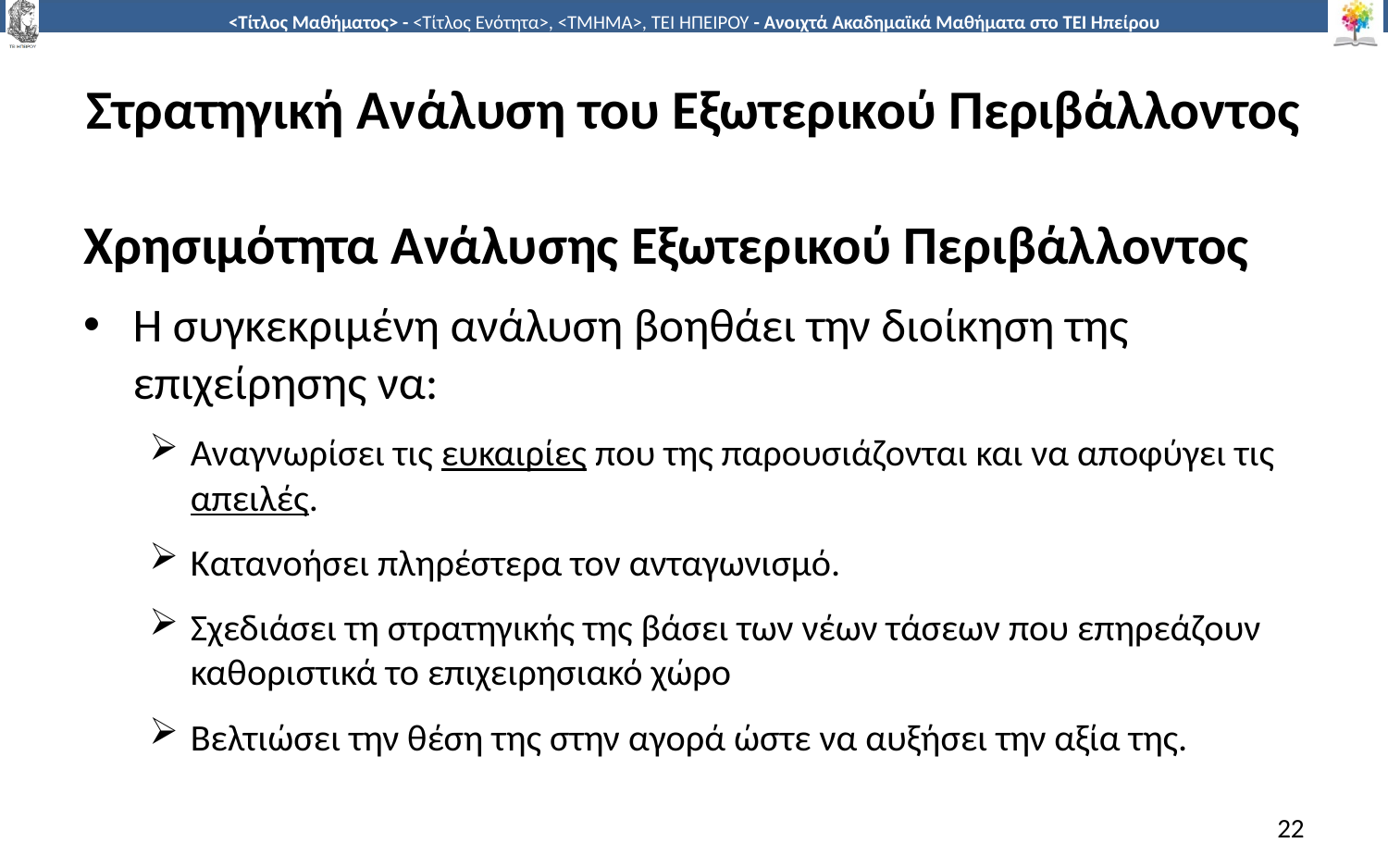

# Στρατηγική Ανάλυση του Εξωτερικού Περιβάλλοντος
Χρησιμότητα Ανάλυσης Εξωτερικού Περιβάλλοντος
Η συγκεκριμένη ανάλυση βοηθάει την διοίκηση της επιχείρησης να:
Αναγνωρίσει τις ευκαιρίες που της παρουσιάζονται και να αποφύγει τις απειλές.
Κατανοήσει πληρέστερα τον ανταγωνισμό.
Σχεδιάσει τη στρατηγικής της βάσει των νέων τάσεων που επηρεάζουν καθοριστικά το επιχειρησιακό χώρο
Βελτιώσει την θέση της στην αγορά ώστε να αυξήσει την αξία της.

22